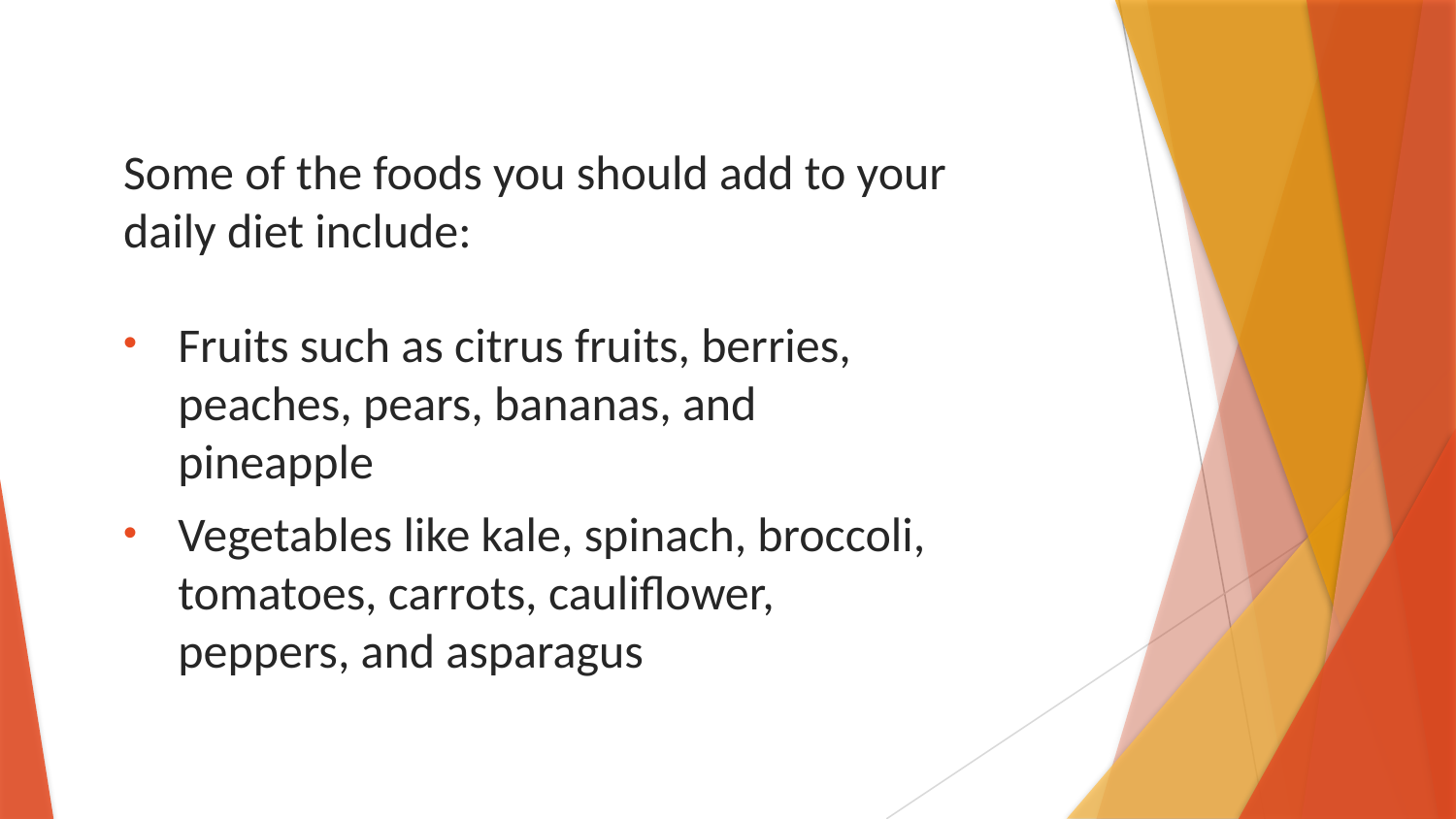

Some of the foods you should add to your daily diet include:
Fruits such as citrus fruits, berries, peaches, pears, bananas, and pineapple
Vegetables like kale, spinach, broccoli, tomatoes, carrots, cauliflower, peppers, and asparagus